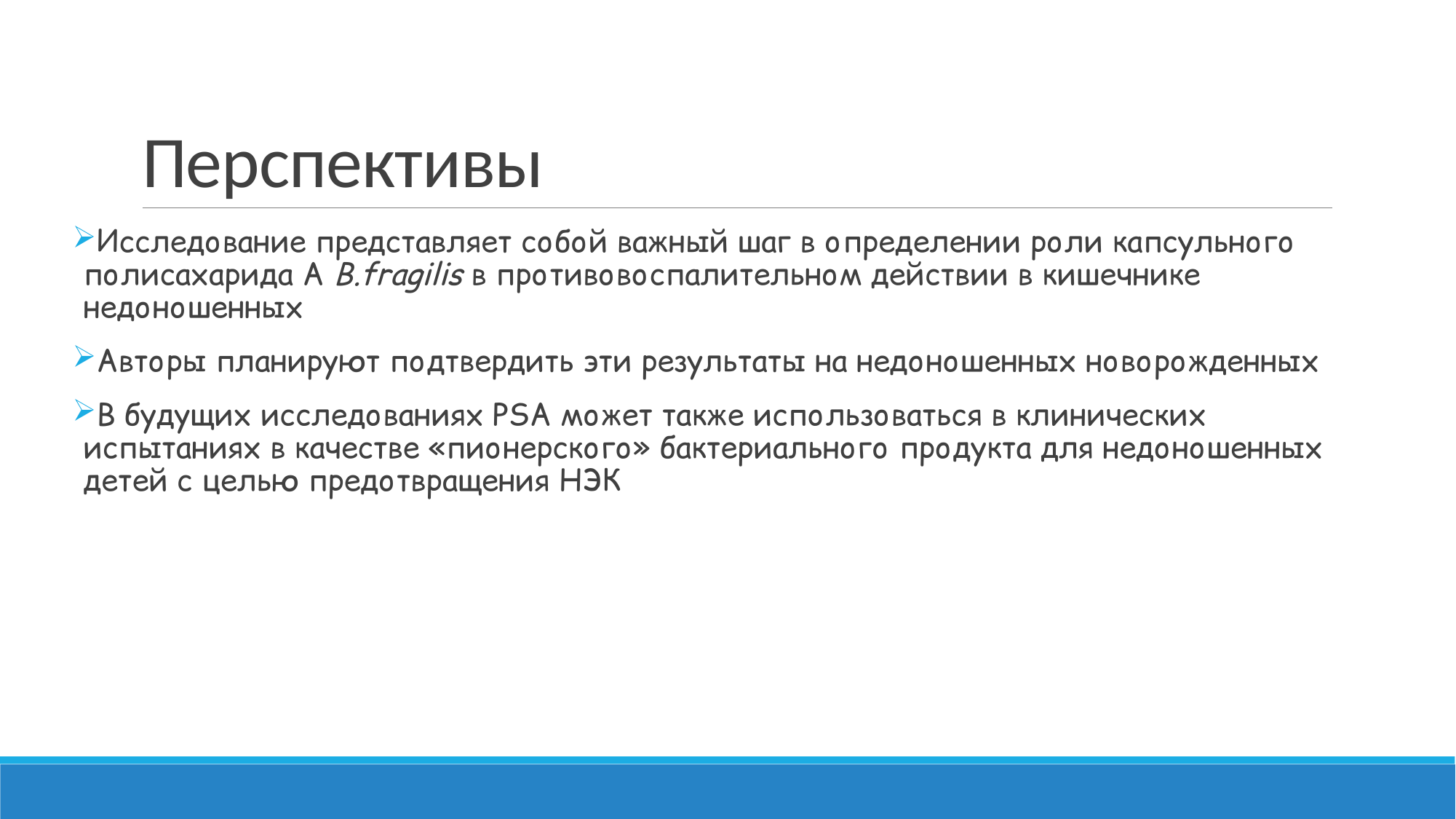

# Перспективы
Исследование представляет собой важный шаг в определении роли капсульного полисахарида А B.fragilis в противовоспалительном действии в кишечнике недоношенных
Авторы планируют подтвердить эти результаты на недоношенных новорожденных
В будущих исследованиях PSA может также использоваться в клинических испытаниях в качестве «пионерского» бактериального продукта для недоношенных детей с целью предотвращения НЭК